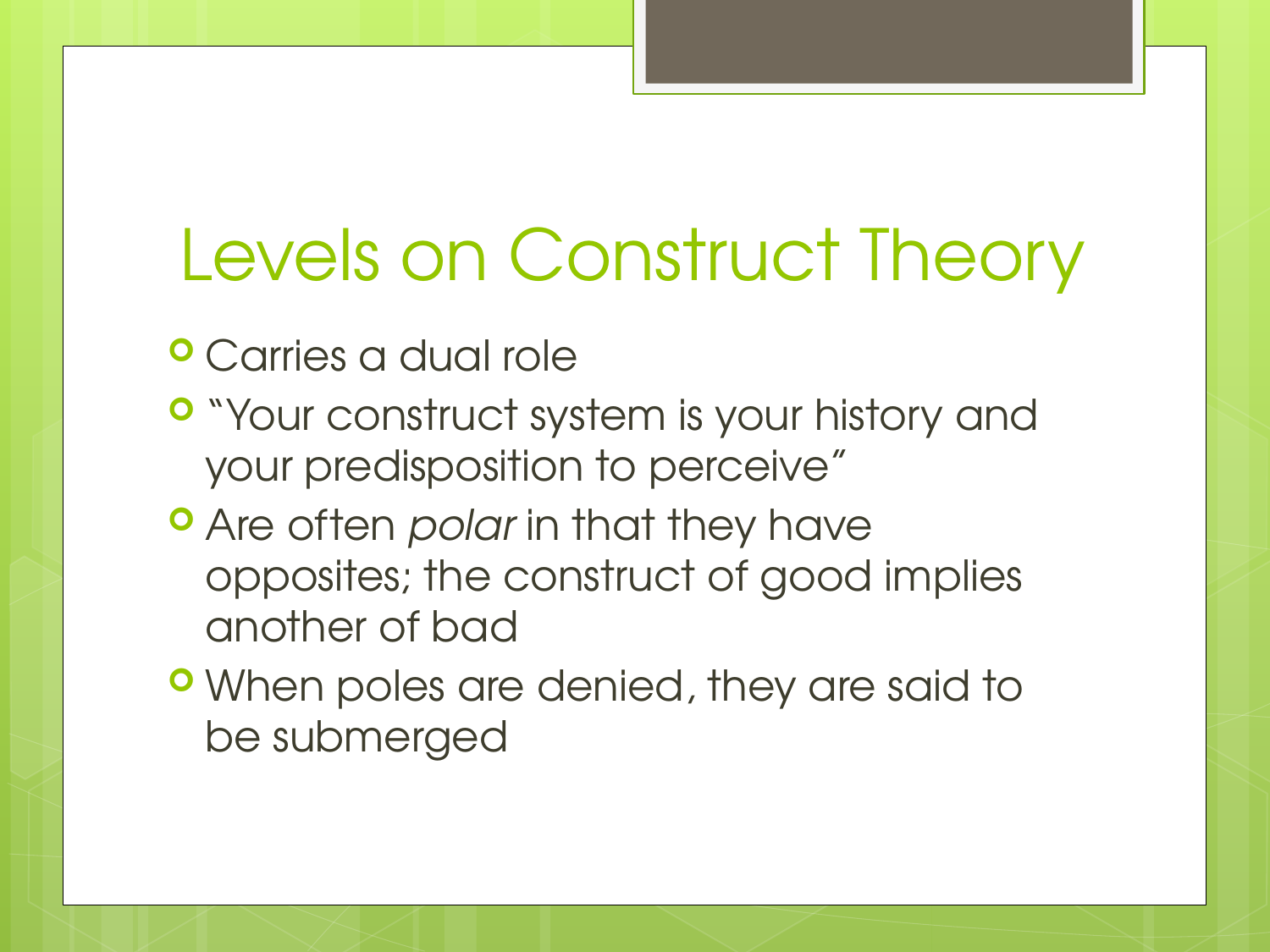

# Levels on Construct Theory
Carries a dual role
“Your construct system is your history and your predisposition to perceive”
Are often polar in that they have opposites; the construct of good implies another of bad
When poles are denied, they are said to be submerged